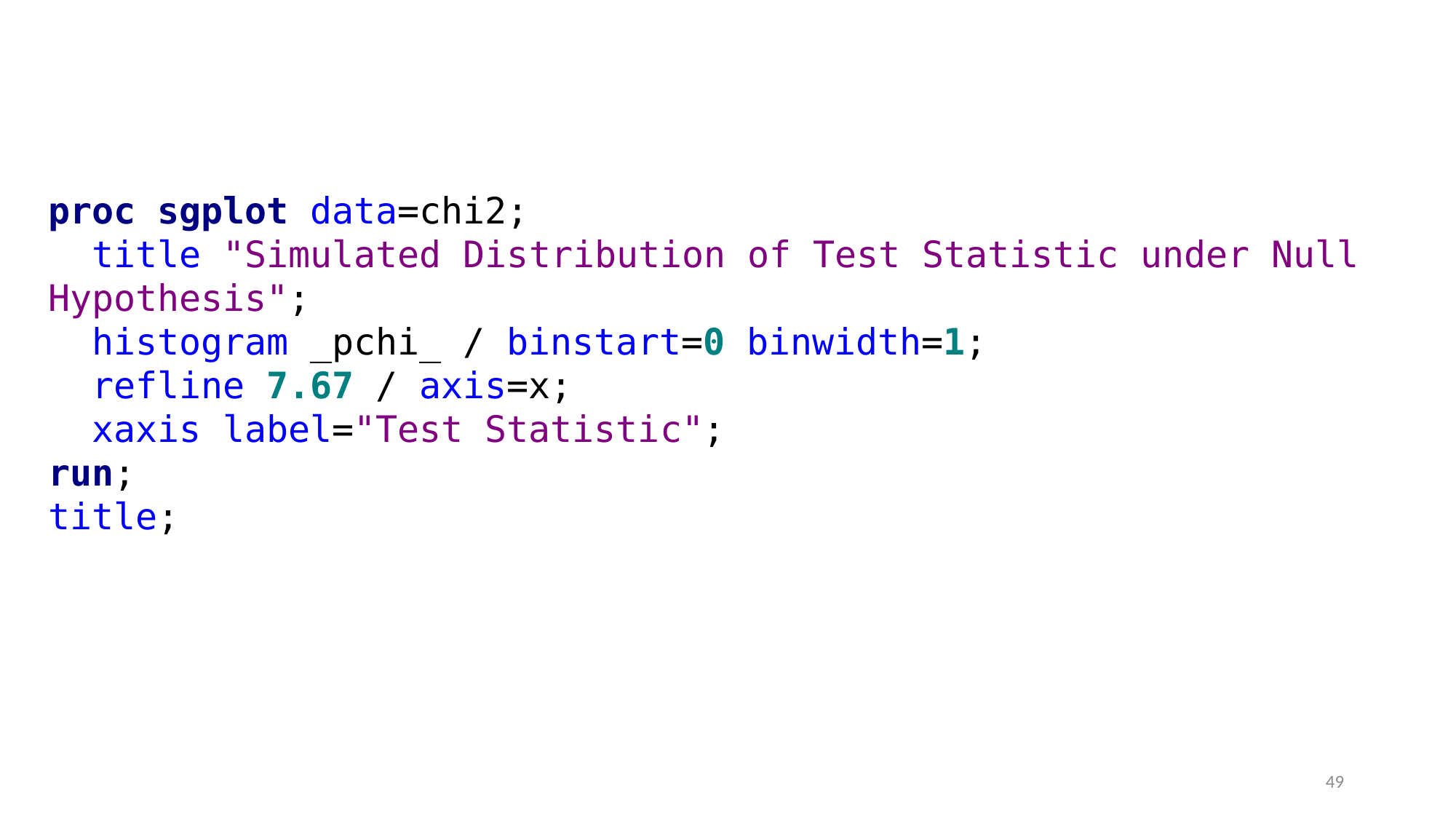

proc sgplot data=chi2;
  title "Simulated Distribution of Test Statistic under Null Hypothesis";
  histogram _pchi_ / binstart=0 binwidth=1;
  refline 7.67 / axis=x;
  xaxis label="Test Statistic";
run;
title;
49